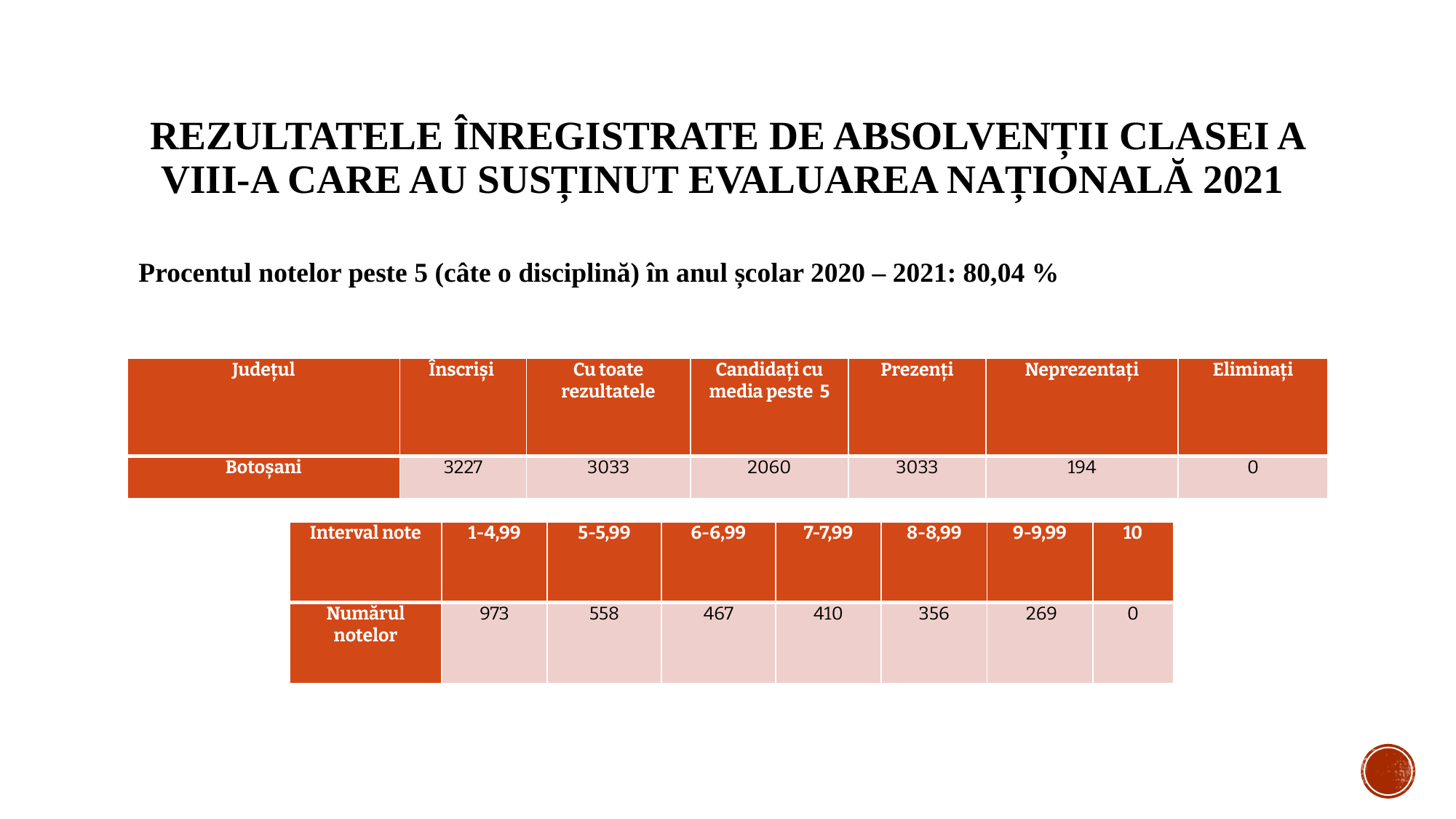

# Rezultatele înregistrate de absolvenții clasei a VIII-a care au susținut Evaluarea Națională 2021
Procentul notelor peste 5 (câte o disciplină) în anul școlar 2020 – 2021: 80,04 %

| Județul | Înscriși | Cu toate rezultatele | Candidați cu media peste 5 | Prezenți | Neprezentați | Eliminați |
| --- | --- | --- | --- | --- | --- | --- |
| Botoșani | 3227 | 3033 | 2060 | 3033 | 194 | 0 |
| Interval note | 1-4,99 | 5-5,99 | 6-6,99 | 7-7,99 | 8-8,99 | 9-9,99 | 10 |
| --- | --- | --- | --- | --- | --- | --- | --- |
| Numărul notelor | 973 | 558 | 467 | 410 | 356 | 269 | 0 |